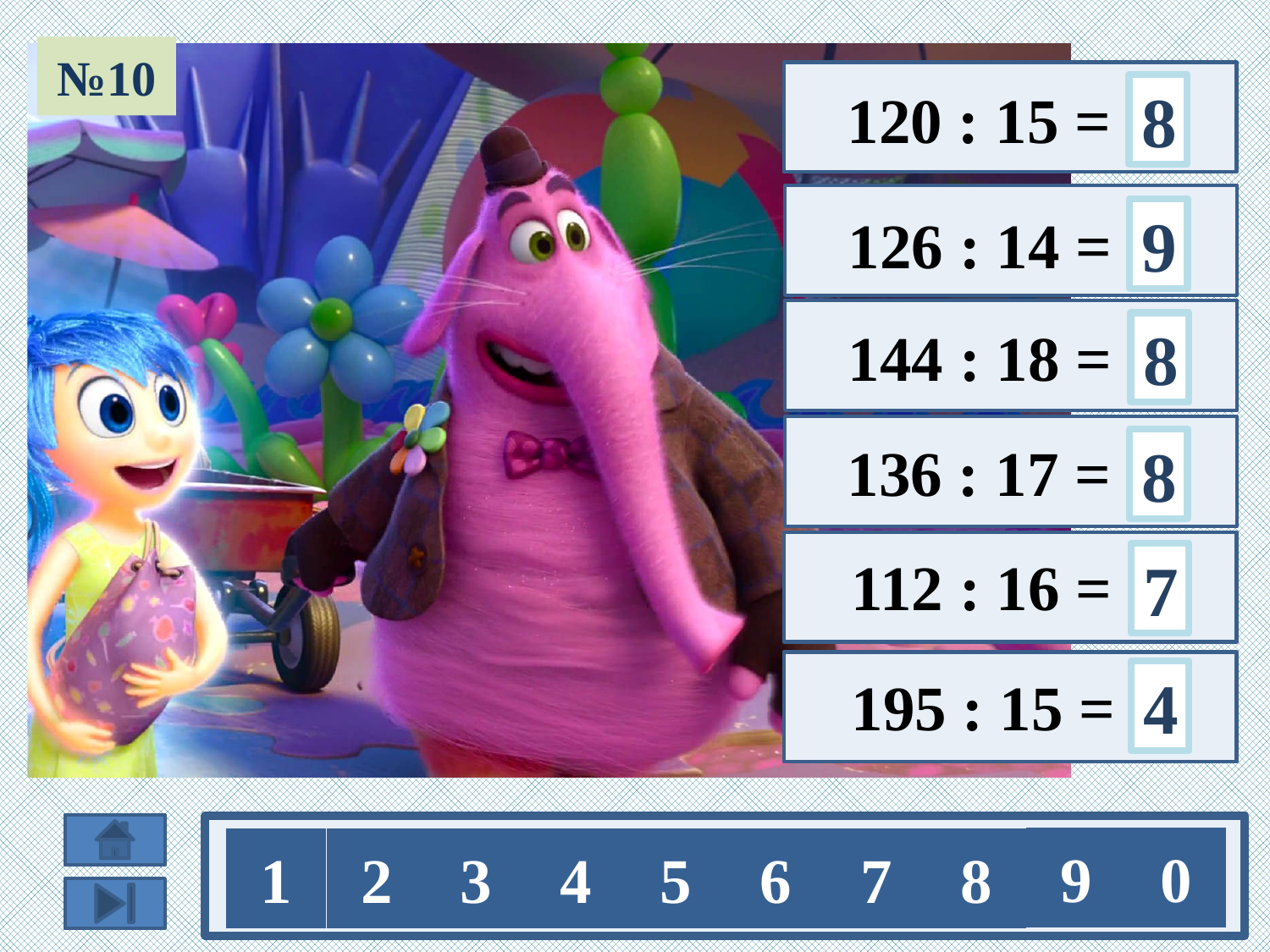

№10
 120 : 15 =
8
 126 : 14 =
9
 144 : 18 =
8
 136 : 17 =
8
 112 : 16 =
7
4
 195 : 15 =

9
0
1
2
3
4
5
6
7
8